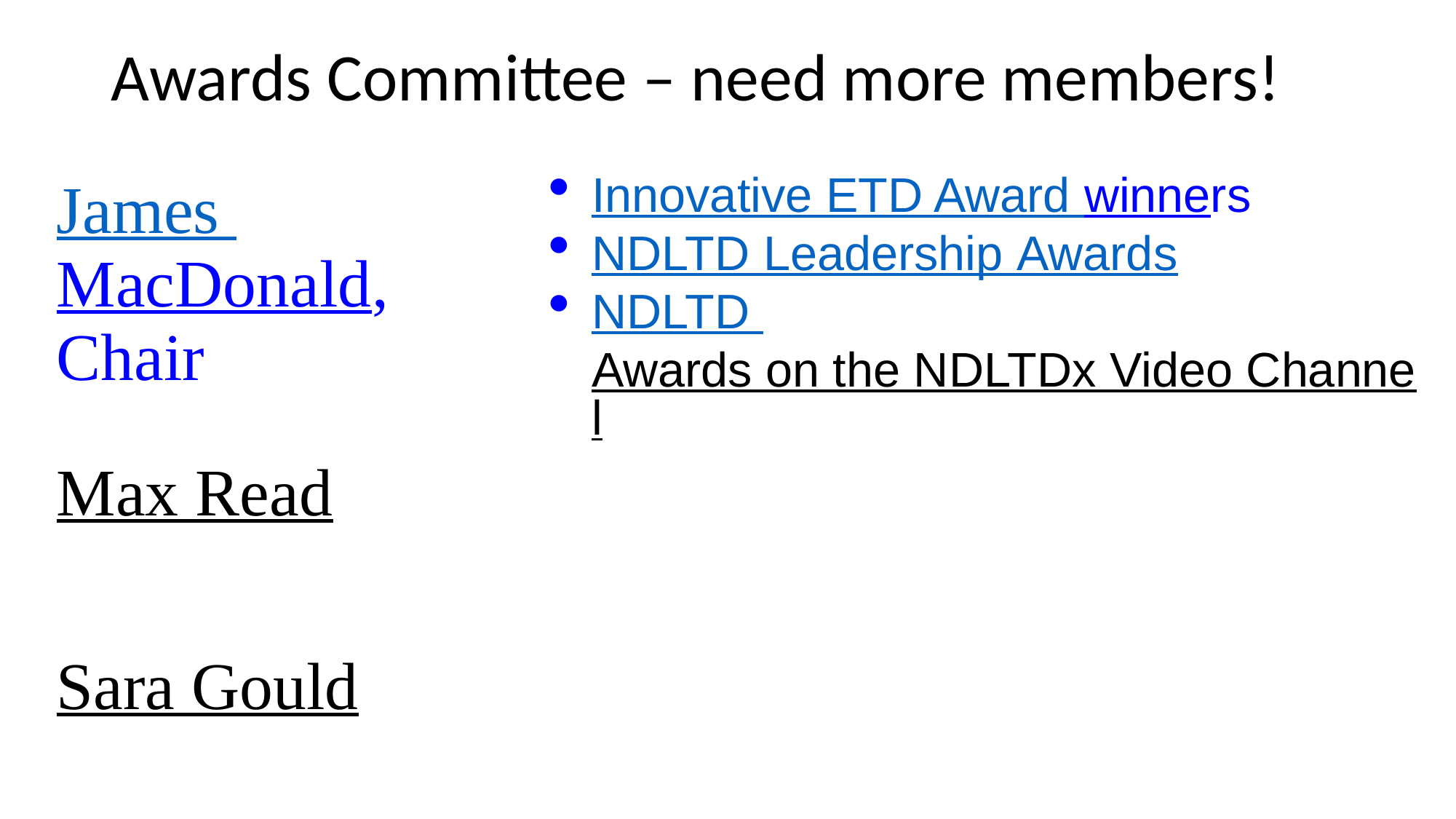

# Awards Committee – need more members!
Innovative ETD Award winners
NDLTD Leadership Awards
NDLTD Awards on the NDLTDx Video Channel
| James MacDonald, Chair |
| --- |
| Max Read |
| Sara Gould |